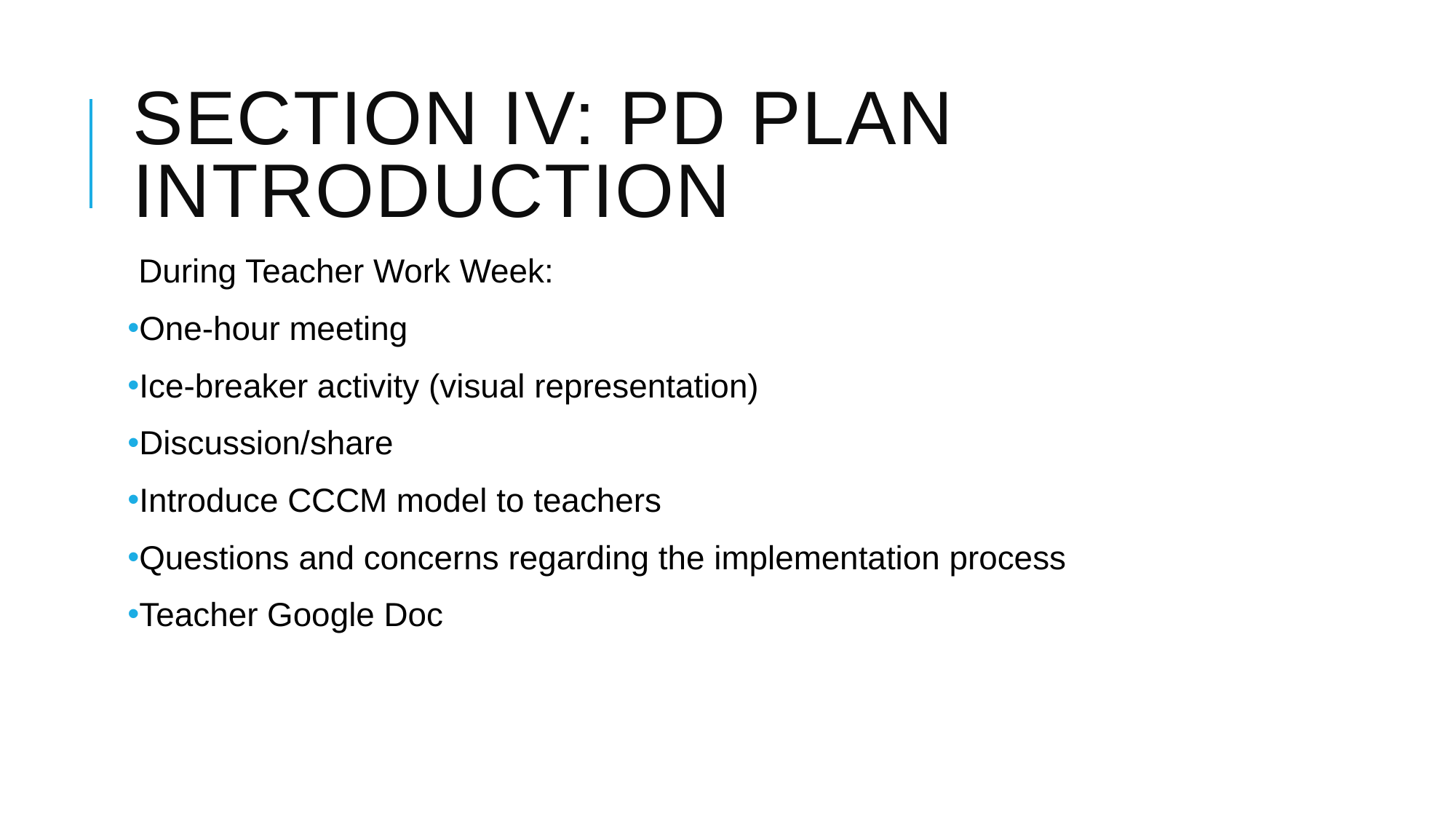

# Section IV: pD plan introduction
During Teacher Work Week:
One-hour meeting
Ice-breaker activity (visual representation)
Discussion/share
Introduce CCCM model to teachers
Questions and concerns regarding the implementation process
Teacher Google Doc